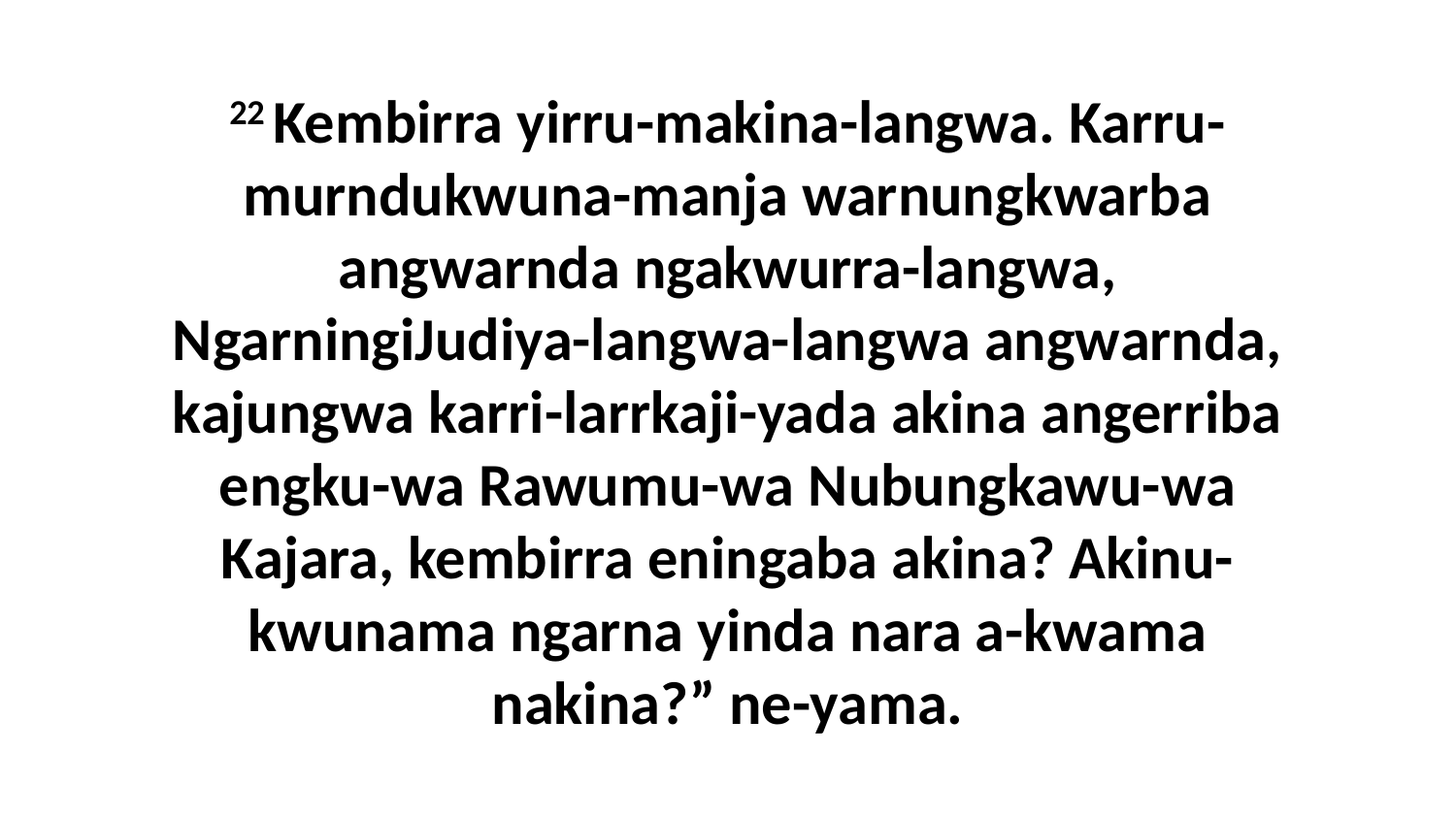

22 Kembirra yirru-makina-langwa. Karru-murndukwuna-manja warnungkwarba angwarnda ngakwurra-langwa, NgarningiJudiya-langwa-langwa angwarnda, kajungwa karri-larrkaji-yada akina angerriba engku-wa Rawumu-wa Nubungkawu-wa Kajara, kembirra eningaba akina? Akinu-kwunama ngarna yinda nara a-kwama nakina?” ne-yama.